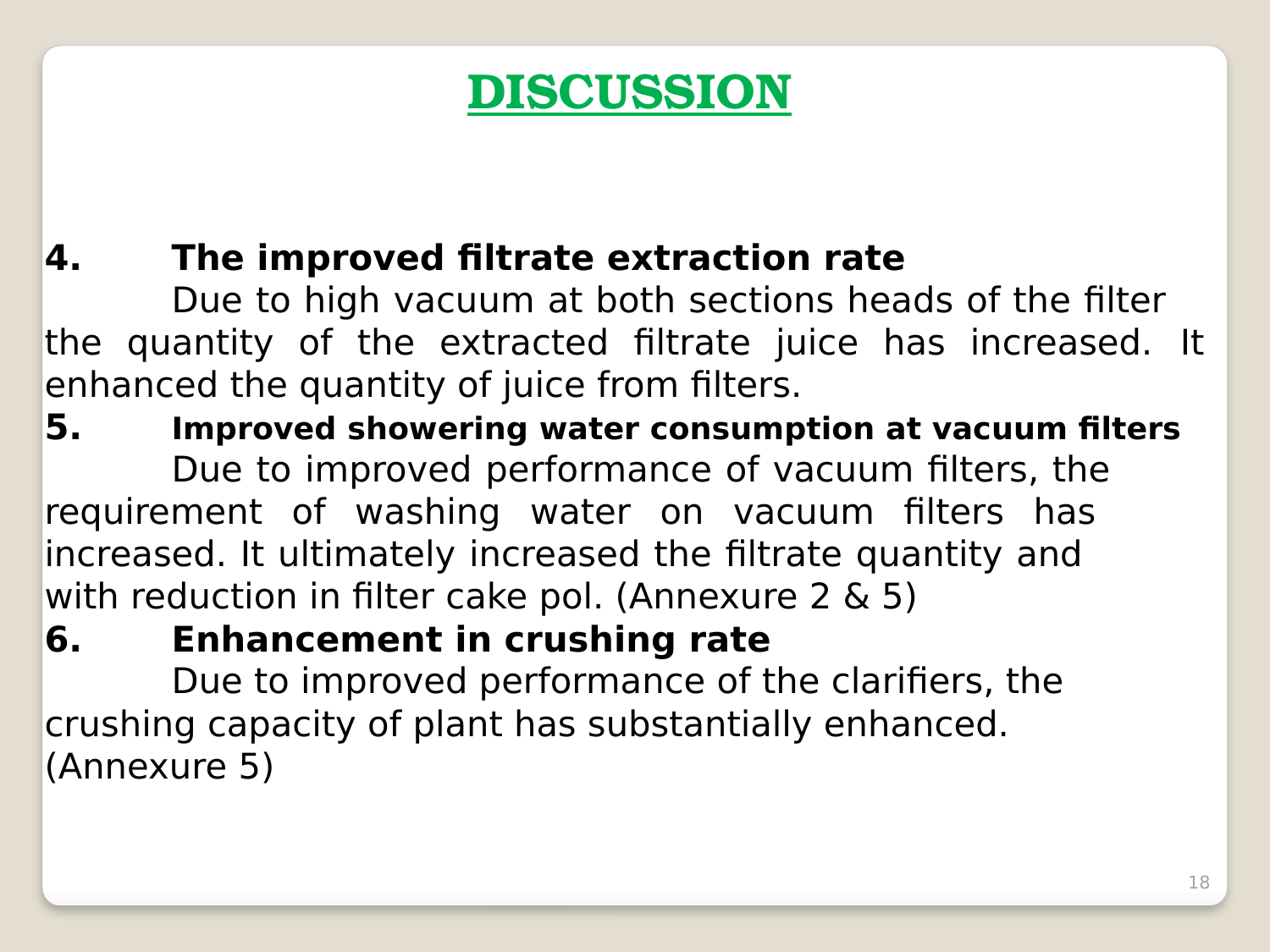

DISCUSSION

4.	The improved filtrate extraction rate
	Due to high vacuum at both sections heads of the filter 	the quantity of the extracted filtrate juice has increased. 	It enhanced the quantity of juice from filters.
5.	Improved showering water consumption at vacuum filters
	Due to improved performance of vacuum filters, the 	requirement of washing water on vacuum filters has 	increased. It ultimately increased the filtrate quantity and 	with reduction in filter cake pol. (Annexure 2 & 5)
6.	Enhancement in crushing rate
	Due to improved performance of the clarifiers, the 	crushing capacity of plant has substantially enhanced.		(Annexure 5)

18